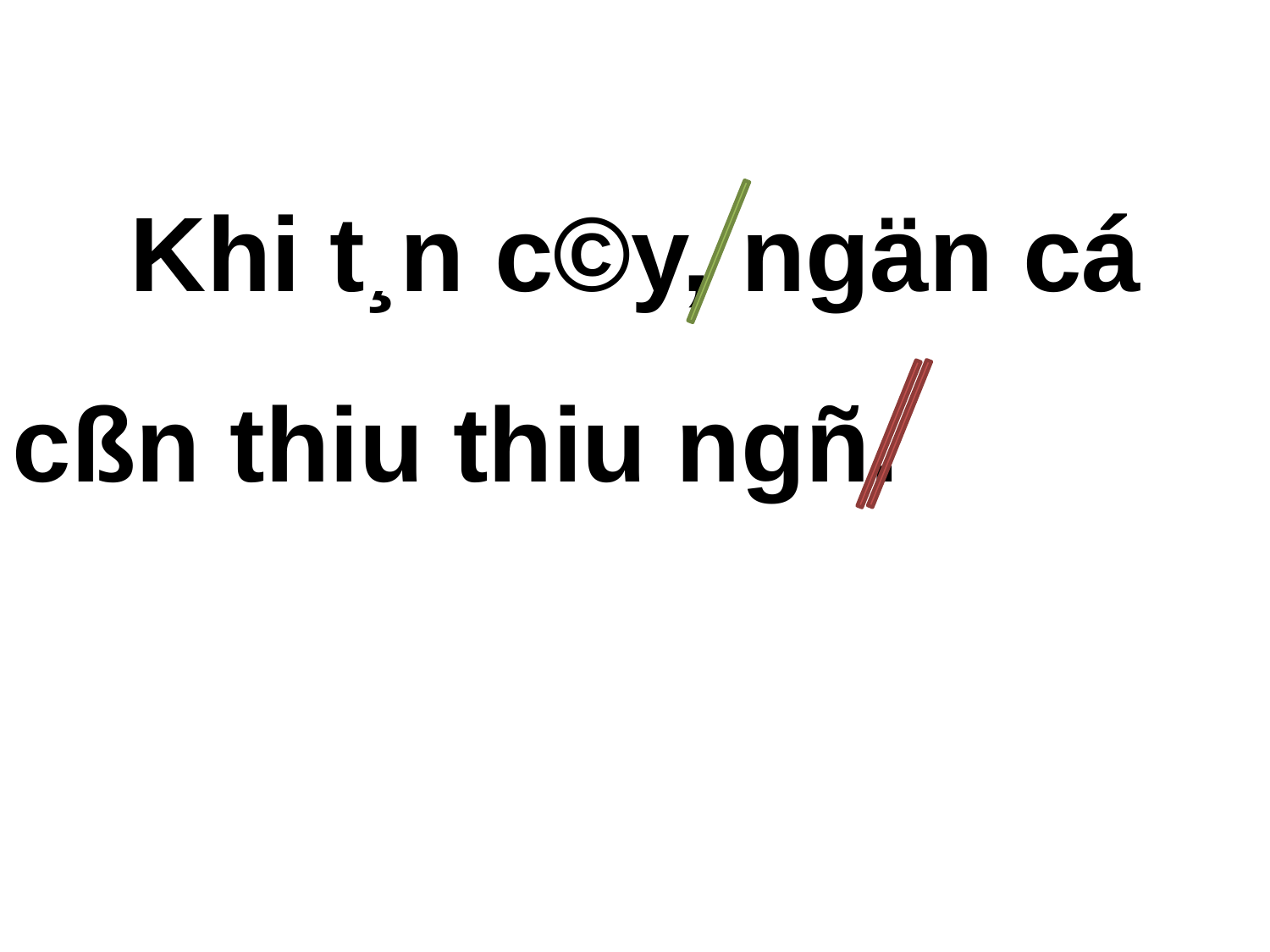

Khi t¸n c©y, ngän cá cßn thiu thiu ngñ.